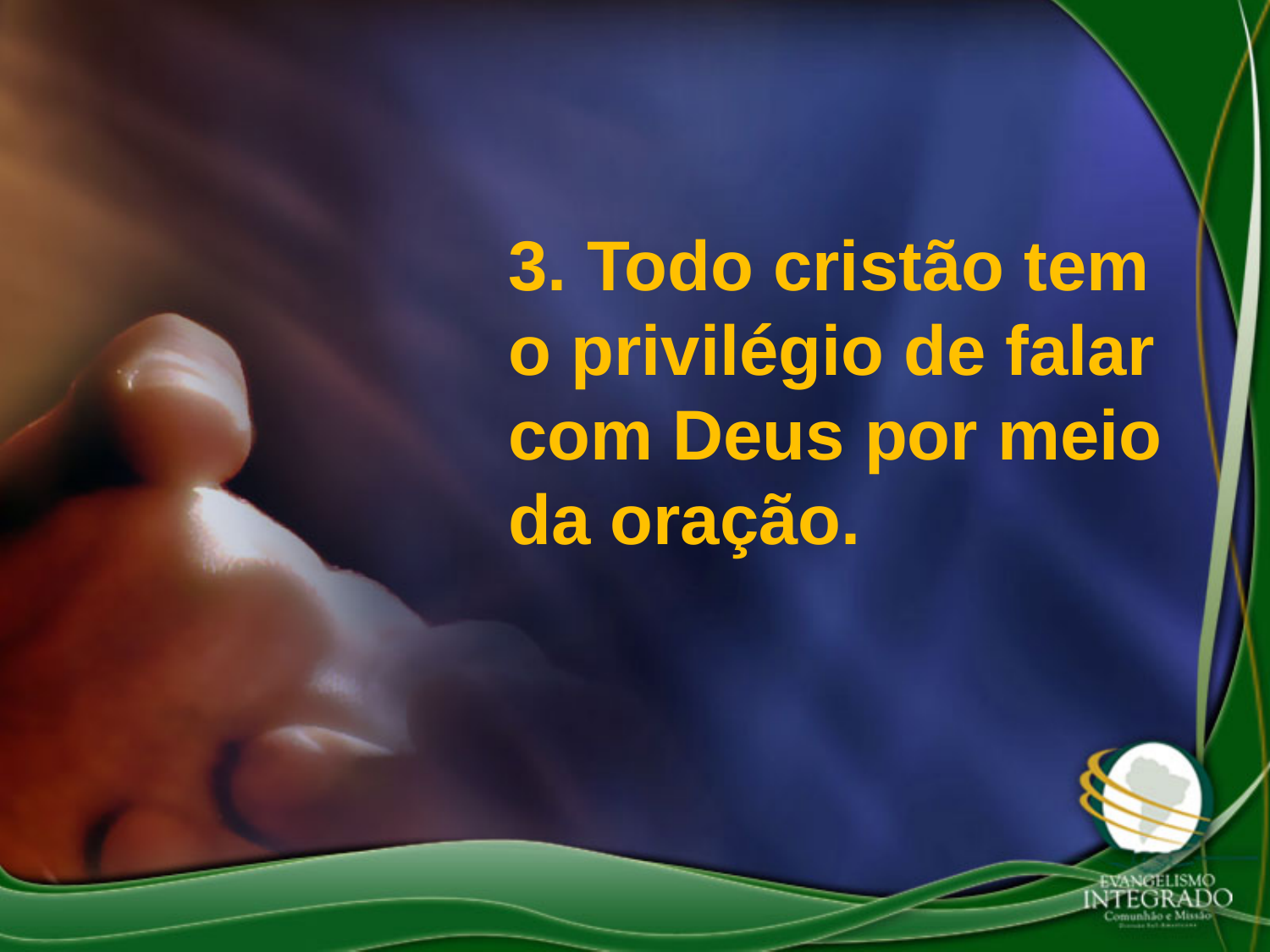

3. Todo cristão tem o privilégio de falar com Deus por meio da oração.